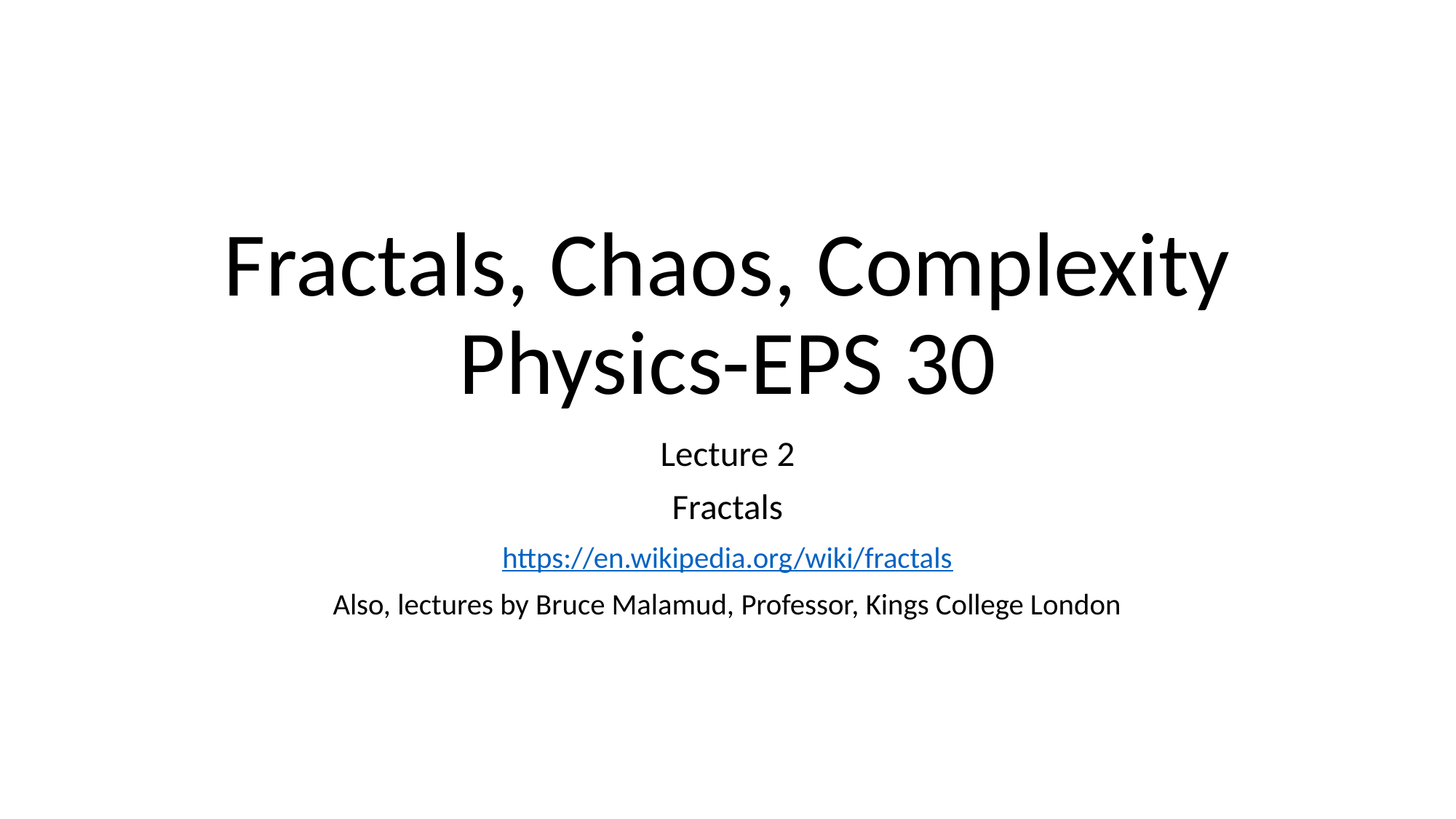

# Fractals, Chaos, Complexity Physics-EPS 30
Lecture 2
Fractals
https://en.wikipedia.org/wiki/fractals
Also, lectures by Bruce Malamud, Professor, Kings College London